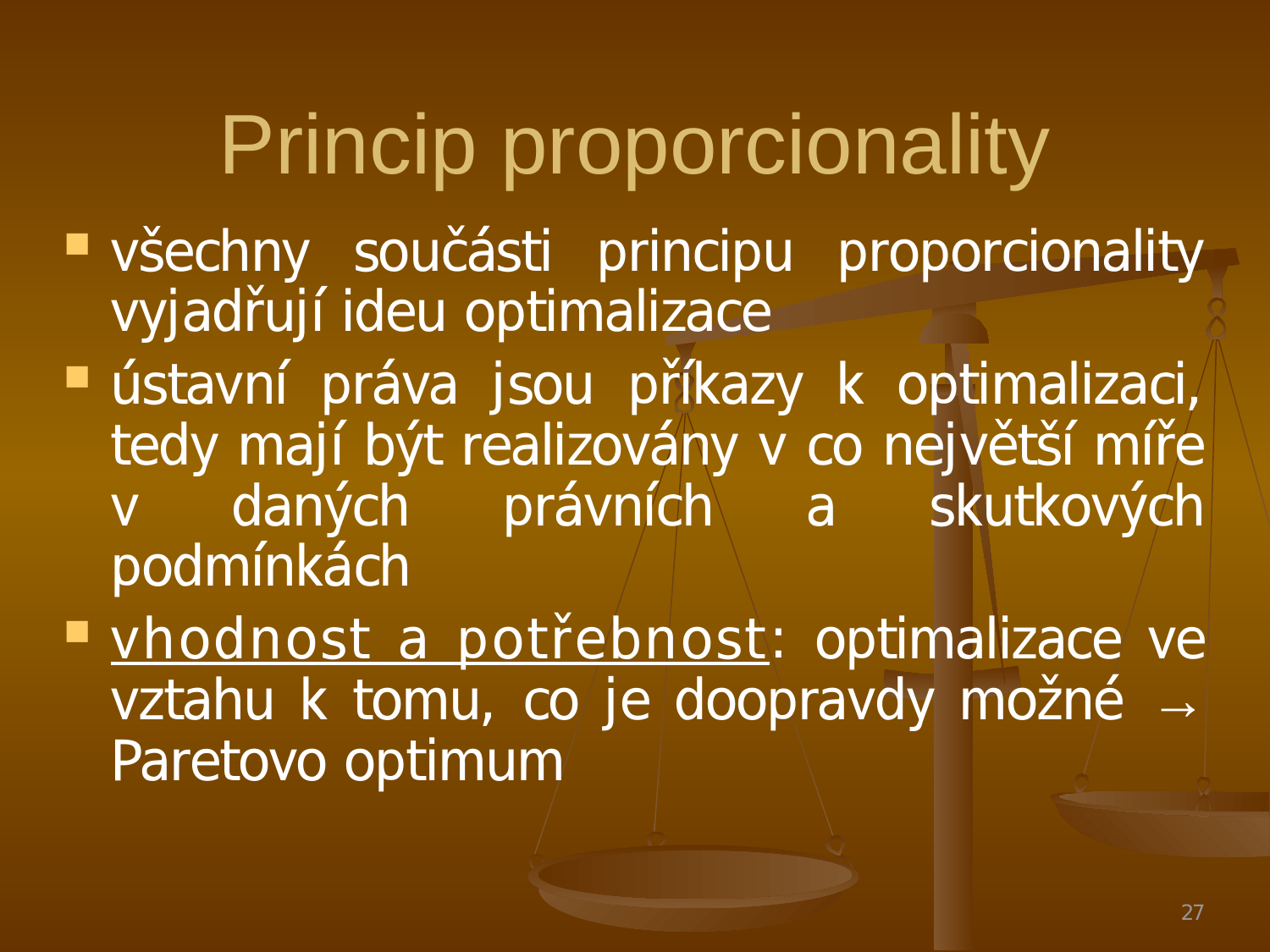

Princip proporcionality
všechny součásti principu proporcionality vyjadřují ideu optimalizace
ústavní práva jsou příkazy k optimalizaci, tedy mají být realizovány v co největší míře v daných právních a skutkových podmínkách
vhodnost a potřebnost: optimalizace ve vztahu k tomu, co je doopravdy možné → Paretovo optimum

27